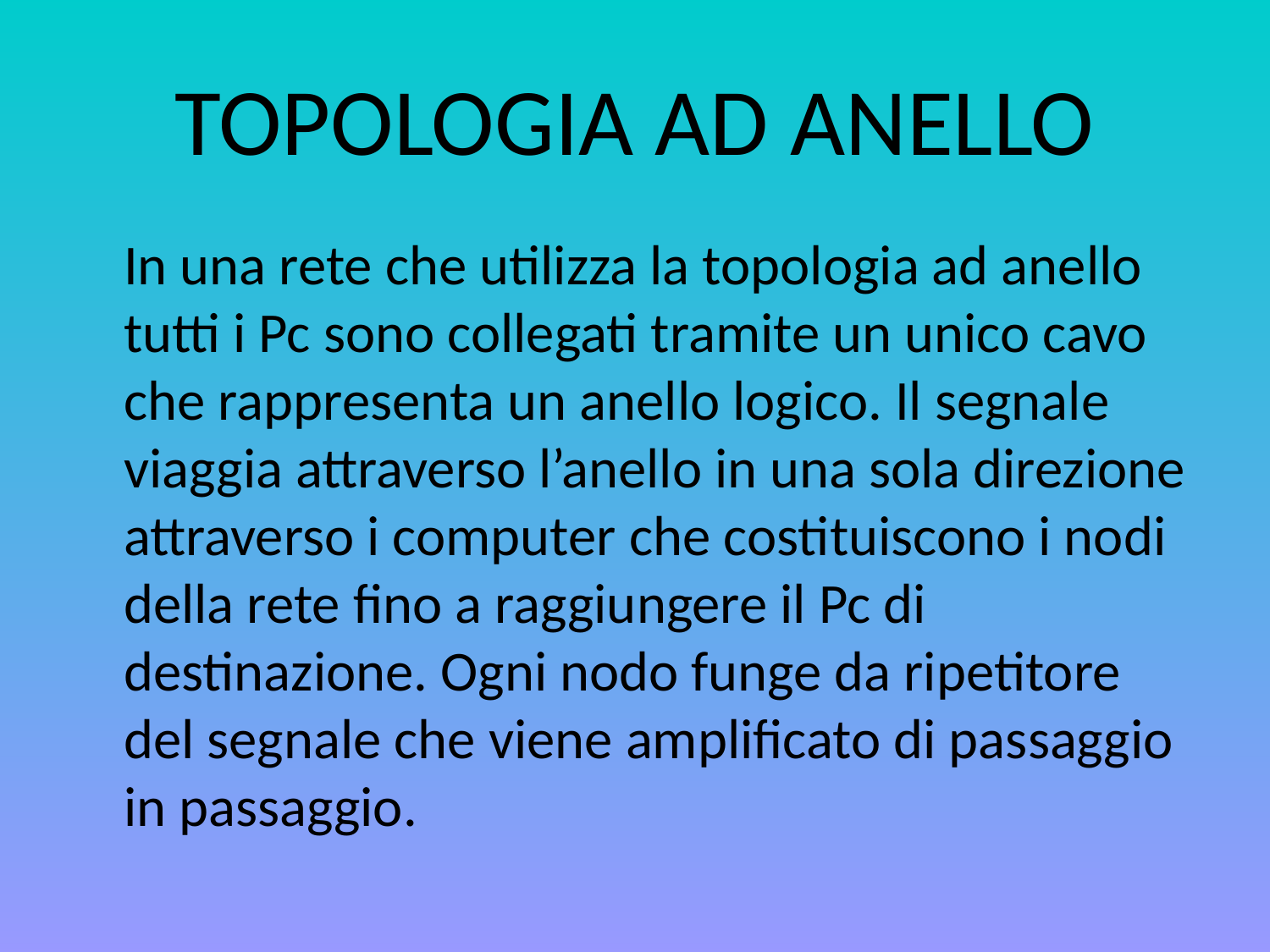

# TOPOLOGIA AD ANELLO
	In una rete che utilizza la topologia ad anello tutti i Pc sono collegati tramite un unico cavo che rappresenta un anello logico. Il segnale viaggia attraverso l’anello in una sola direzione attraverso i computer che costituiscono i nodi della rete fino a raggiungere il Pc di destinazione. Ogni nodo funge da ripetitore del segnale che viene amplificato di passaggio in passaggio.